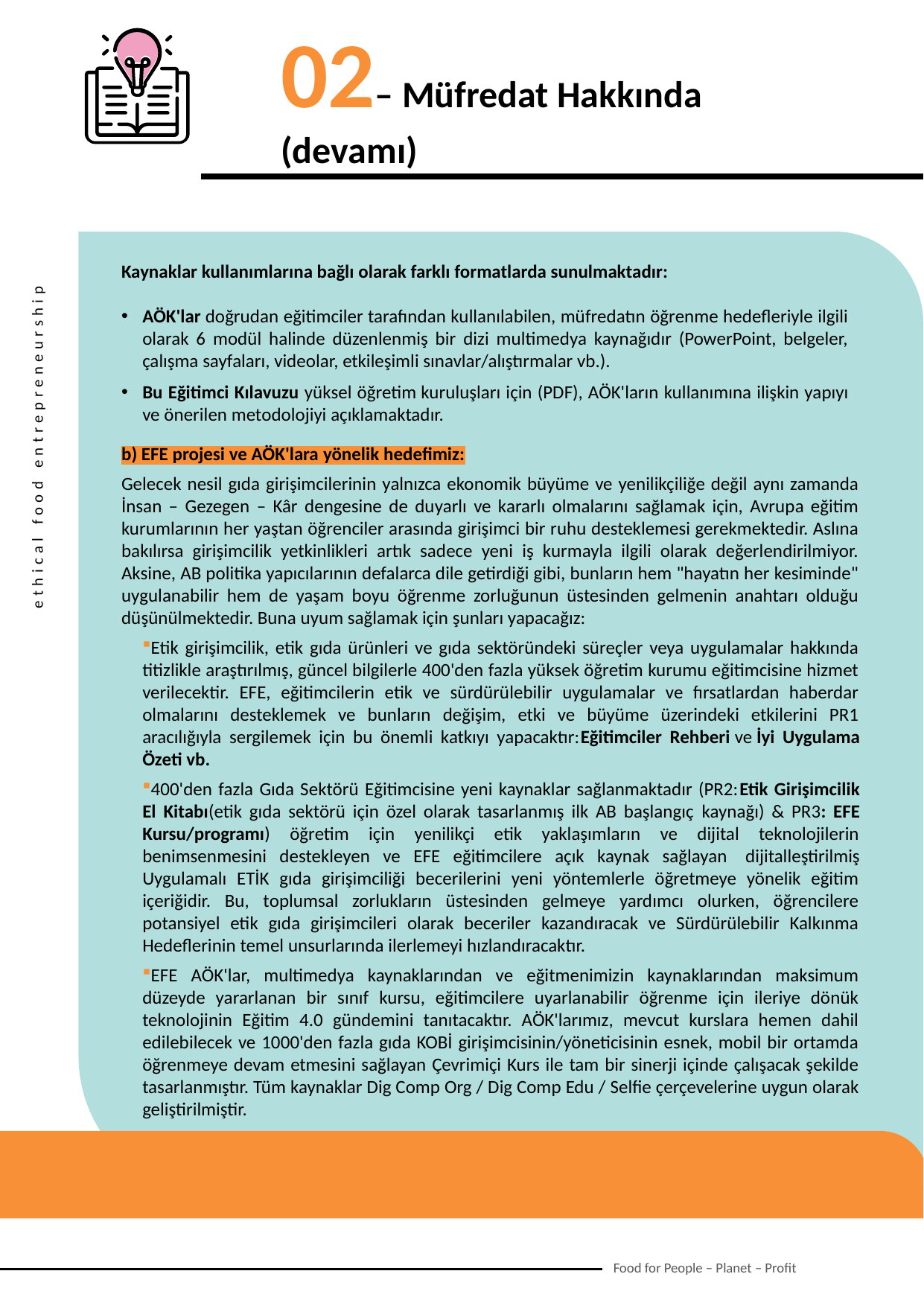

02– Müfredat Hakkında (devamı)

Kaynaklar kullanımlarına bağlı olarak farklı formatlarda sunulmaktadır:

AÖK'lar doğrudan eğitimciler tarafından kullanılabilen, müfredatın öğrenme hedefleriyle ilgili olarak 6 modül halinde düzenlenmiş bir dizi multimedya kaynağıdır (PowerPoint, belgeler, çalışma sayfaları, videolar, etkileşimli sınavlar/alıştırmalar vb.).

Bu Eğitimci Kılavuzu yüksel öğretim kuruluşları için (PDF), AÖK'ların kullanımına ilişkin yapıyı ve önerilen metodolojiyi açıklamaktadır.

b) EFE projesi ve AÖK'lara yönelik hedefimiz:
Gelecek nesil gıda girişimcilerinin yalnızca ekonomik büyüme ve yenilikçiliğe değil aynı zamanda İnsan – Gezegen – Kâr dengesine de duyarlı ve kararlı olmalarını sağlamak için, Avrupa eğitim kurumlarının her yaştan öğrenciler arasında girişimci bir ruhu desteklemesi gerekmektedir. Aslına bakılırsa girişimcilik yetkinlikleri artık sadece yeni iş kurmayla ilgili olarak değerlendirilmiyor. Aksine, AB politika yapıcılarının defalarca dile getirdiği gibi, bunların hem "hayatın her kesiminde" uygulanabilir hem de yaşam boyu öğrenme zorluğunun üstesinden gelmenin anahtarı olduğu düşünülmektedir. Buna uyum sağlamak için şunları yapacağız:
Etik girişimcilik, etik gıda ürünleri ve gıda sektöründeki süreçler veya uygulamalar hakkında titizlikle araştırılmış, güncel bilgilerle 400'den fazla yüksek öğretim kurumu eğitimcisine hizmet verilecektir. EFE, eğitimcilerin etik ve sürdürülebilir uygulamalar ve fırsatlardan haberdar olmalarını desteklemek ve bunların değişim, etki ve büyüme üzerindeki etkilerini PR1 aracılığıyla sergilemek için bu önemli katkıyı yapacaktır:Eğitimciler Rehberi ve İyi Uygulama Özeti vb.
400'den fazla Gıda Sektörü Eğitimcisine yeni kaynaklar sağlanmaktadır (PR2:Etik Girişimcilik El Kitabı(etik gıda sektörü için özel olarak tasarlanmış ilk AB başlangıç ​​kaynağı) & PR3: EFE Kursu/programı) öğretim için yenilikçi etik yaklaşımların ve dijital teknolojilerin benimsenmesini destekleyen ve EFE eğitimcilere açık kaynak sağlayan  dijitalleştirilmiş Uygulamalı ETİK gıda girişimciliği becerilerini yeni yöntemlerle öğretmeye yönelik eğitim içeriğidir. Bu, toplumsal zorlukların üstesinden gelmeye yardımcı olurken, öğrencilere potansiyel etik gıda girişimcileri olarak beceriler kazandıracak ve Sürdürülebilir Kalkınma Hedeflerinin temel unsurlarında ilerlemeyi hızlandıracaktır.
EFE AÖK'lar, multimedya kaynaklarından ve eğitmenimizin kaynaklarından maksimum düzeyde yararlanan bir sınıf kursu, eğitimcilere uyarlanabilir öğrenme için ileriye dönük teknolojinin Eğitim 4.0 gündemini tanıtacaktır. AÖK'larımız, mevcut kurslara hemen dahil edilebilecek ve 1000'den fazla gıda KOBİ girişimcisinin/yöneticisinin esnek, mobil bir ortamda öğrenmeye devam etmesini sağlayan Çevrimiçi Kurs ile tam bir sinerji içinde çalışacak şekilde tasarlanmıştır. Tüm kaynaklar Dig Comp Org / Dig Comp Edu / Selfie çerçevelerine uygun olarak geliştirilmiştir.